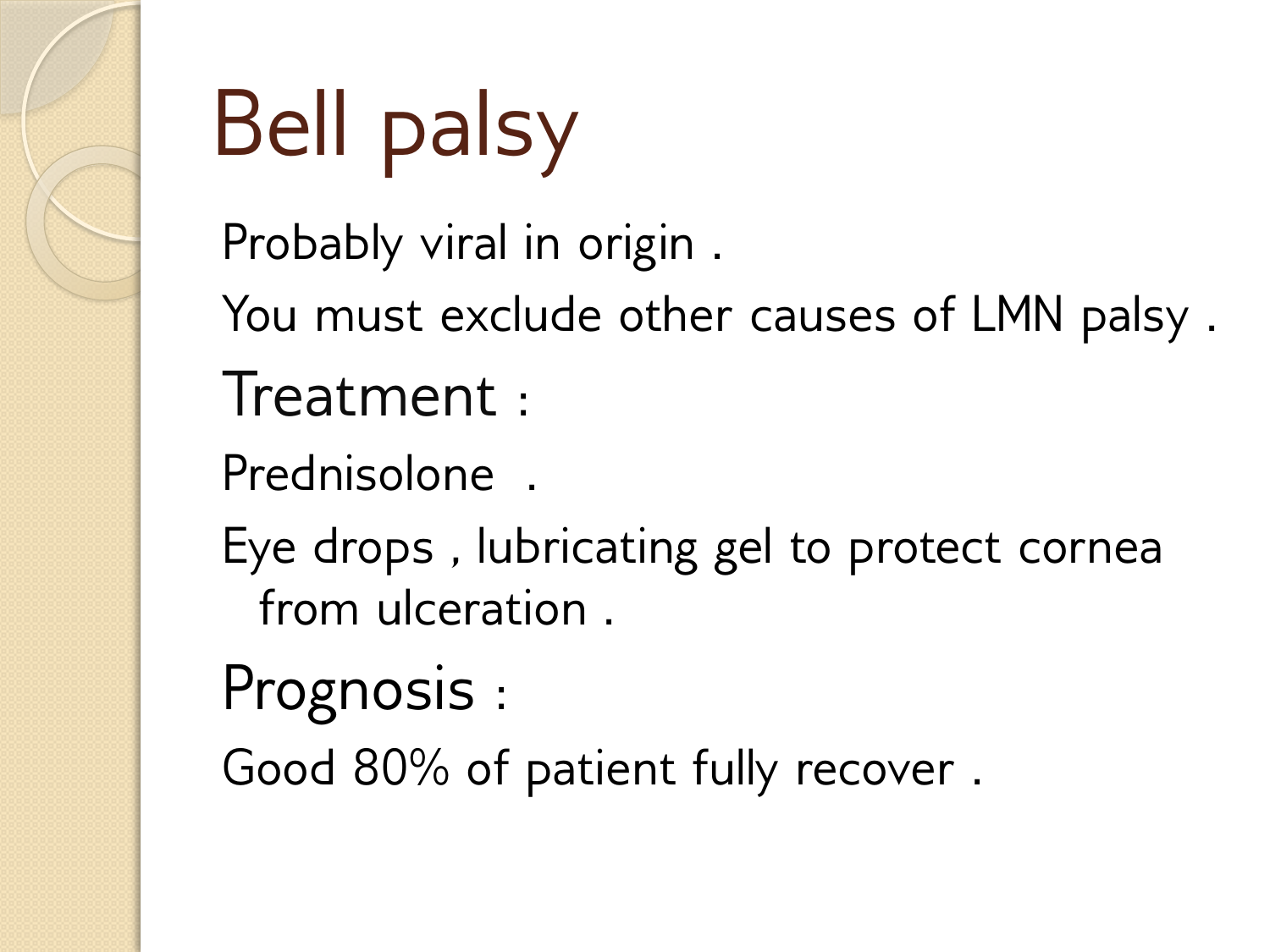

# Bell palsy
Probably viral in origin .
You must exclude other causes of LMN palsy .
Treatment :
Prednisolone  .
Eye drops , lubricating gel to protect cornea from ulceration .
Prognosis :
Good 80% of patient fully recover .